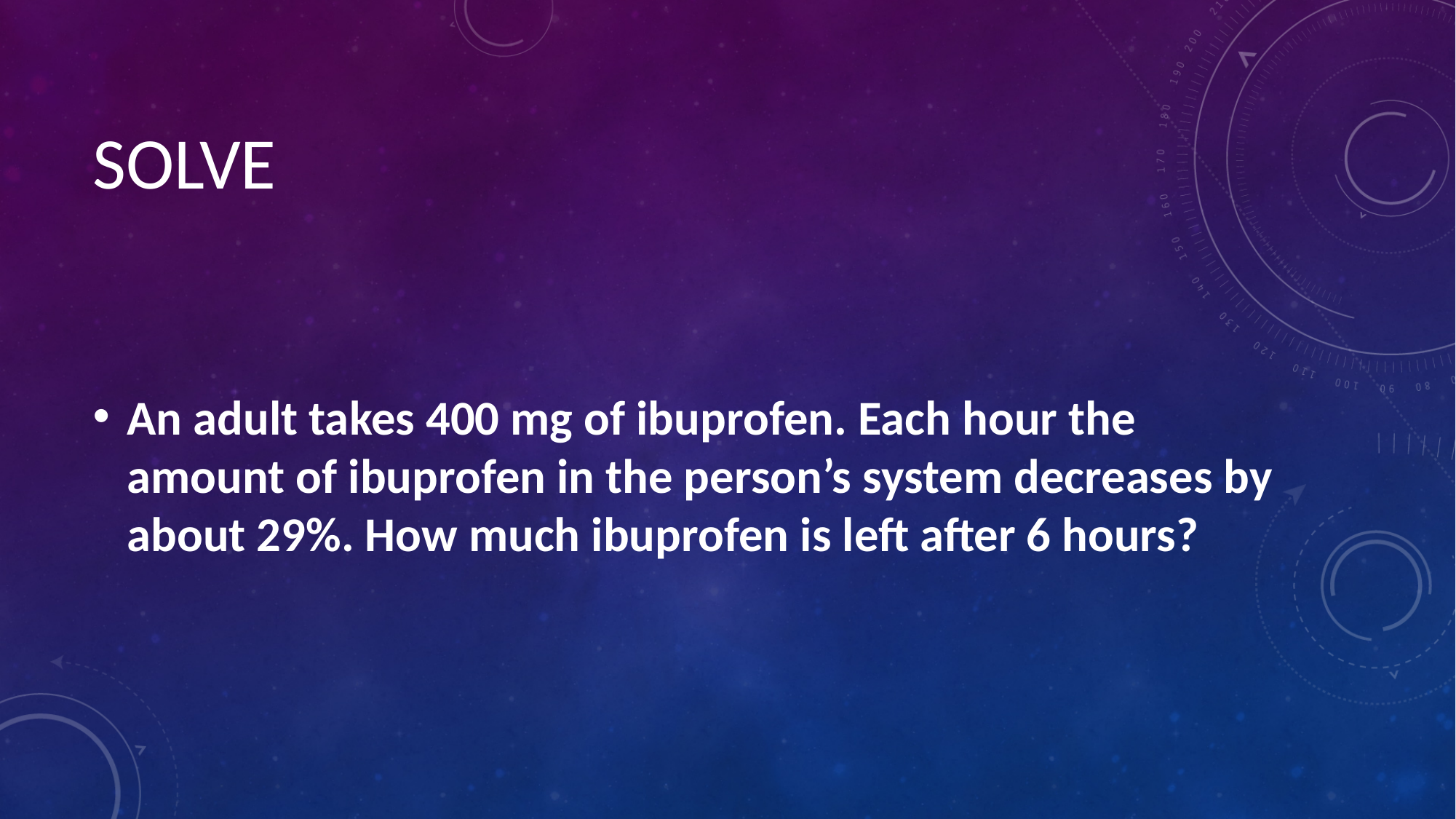

# Solve
An adult takes 400 mg of ibuprofen. Each hour the amount of ibuprofen in the person’s system decreases by about 29%. How much ibuprofen is left after 6 hours?